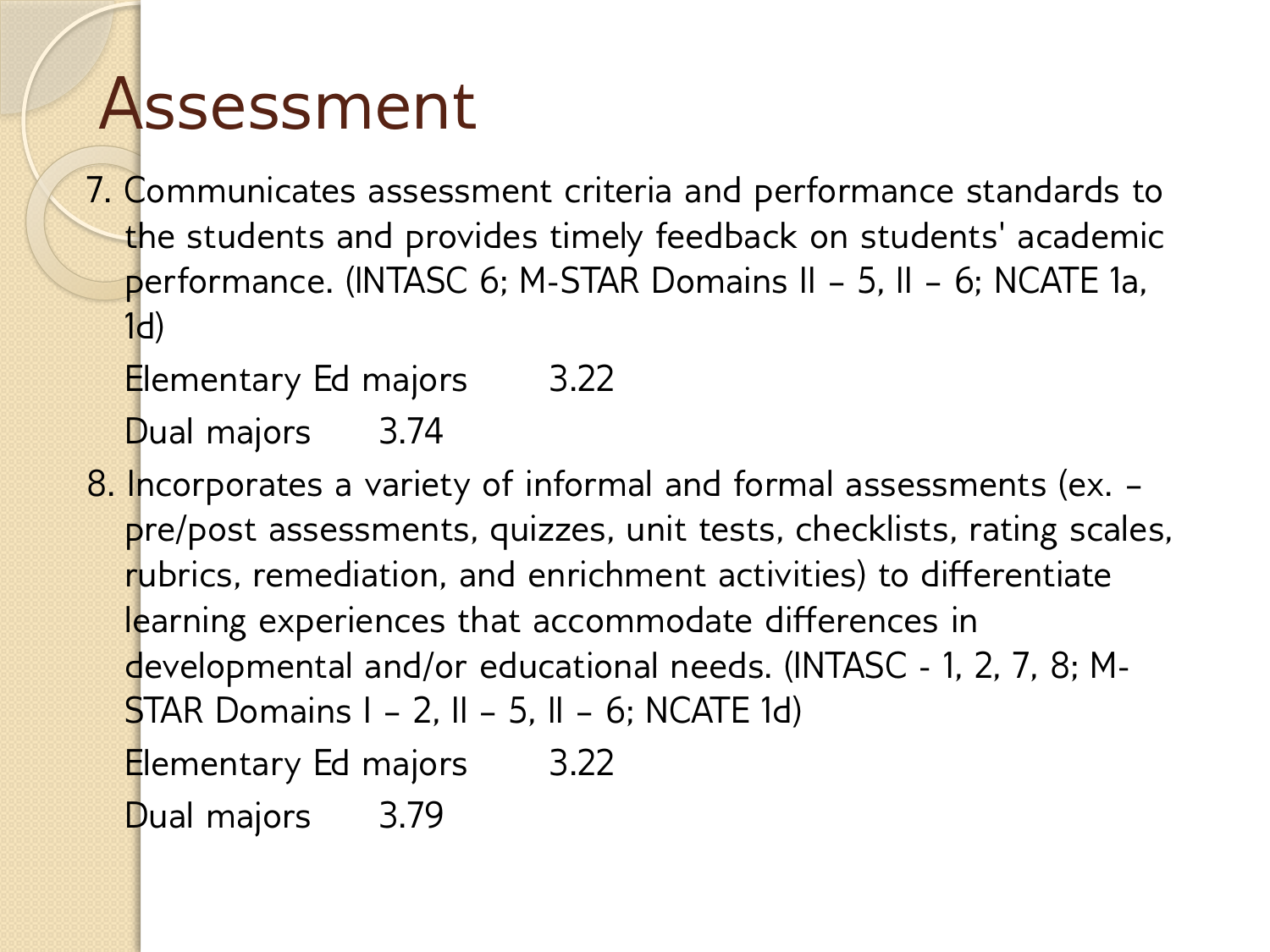

# Assessment
7. Communicates assessment criteria and performance standards to the students and provides timely feedback on students' academic performance. (INTASC 6; M-STAR Domains II – 5, II – 6; NCATE 1a, 1d)
			Elementary Ed majors	3.22
			Dual majors		3.74
8. Incorporates a variety of informal and formal assessments (ex. – pre/post assessments, quizzes, unit tests, checklists, rating scales, rubrics, remediation, and enrichment activities) to differentiate learning experiences that accommodate differences in developmental and/or educational needs. (INTASC - 1, 2, 7, 8; M-STAR Domains I – 2, II – 5, II – 6; NCATE 1d)
			Elementary Ed majors	3.22
			Dual majors		3.79